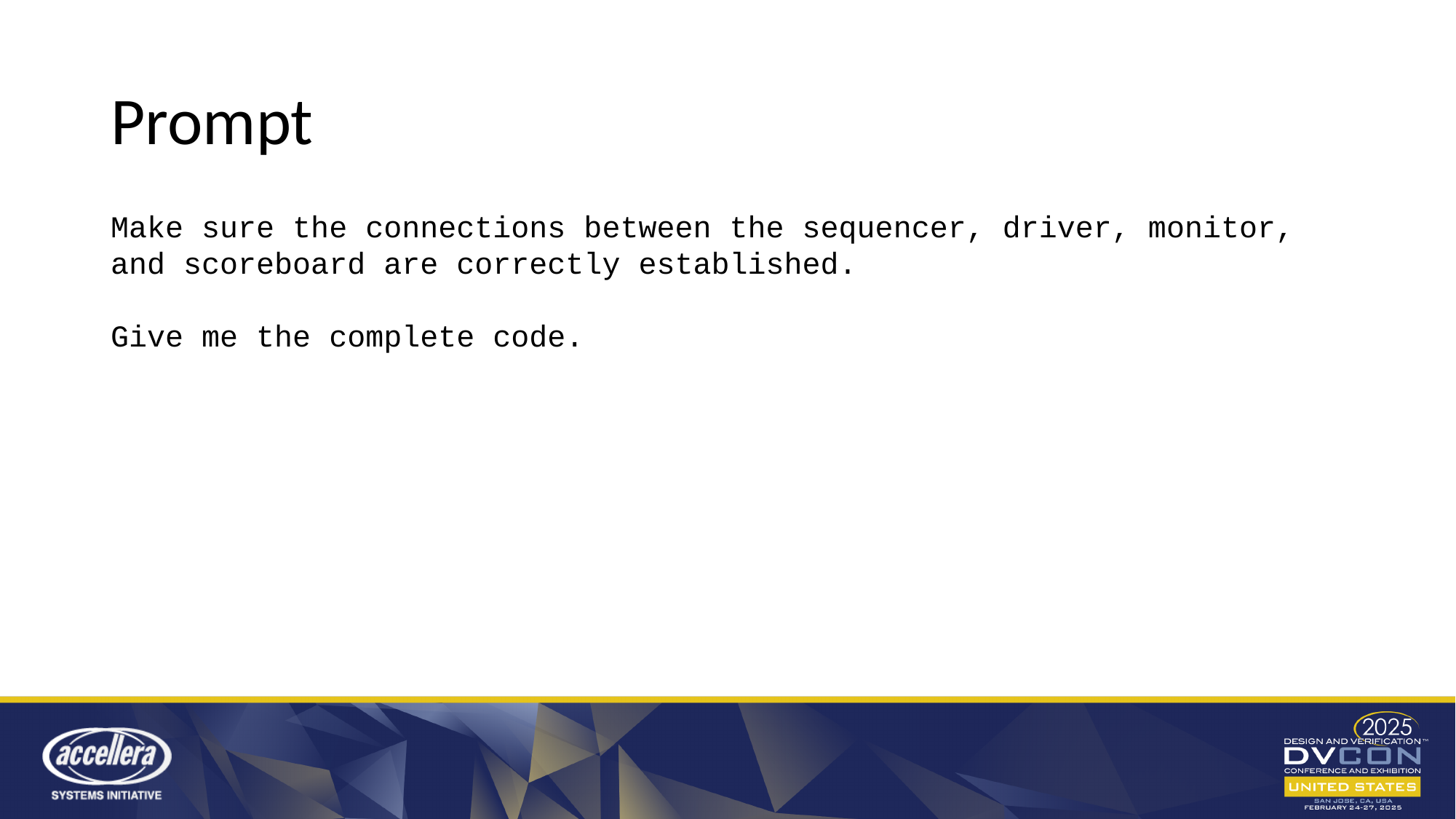

Prompt
Make sure the connections between the sequencer, driver, monitor, and scoreboard are correctly established.

Give me the complete code.